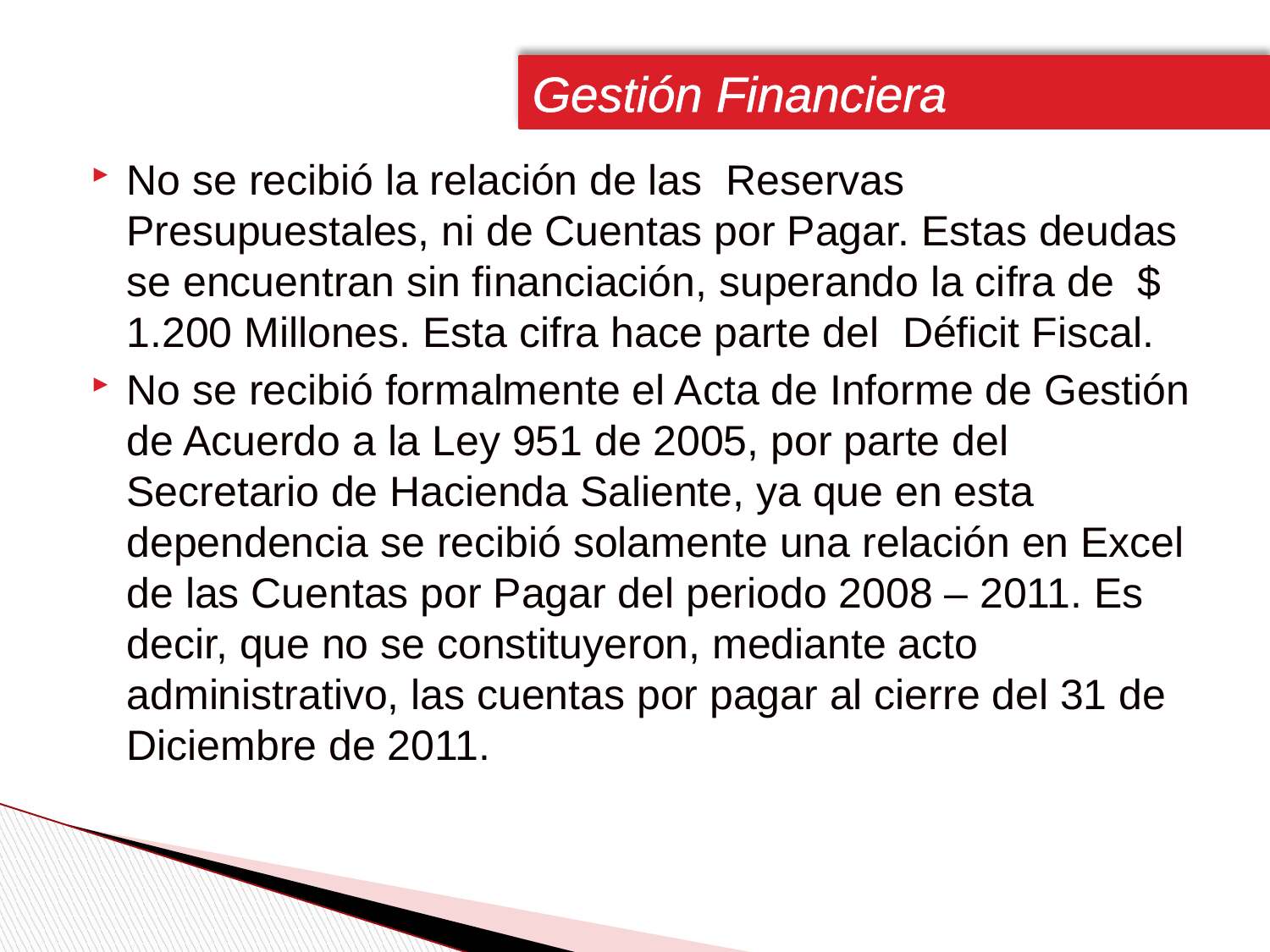

Gestión Financiera
No se recibió la relación de las  Reservas Presupuestales, ni de Cuentas por Pagar. Estas deudas se encuentran sin financiación, superando la cifra de  $ 1.200 Millones. Esta cifra hace parte del  Déficit Fiscal.
No se recibió formalmente el Acta de Informe de Gestión de Acuerdo a la Ley 951 de 2005, por parte del Secretario de Hacienda Saliente, ya que en esta dependencia se recibió solamente una relación en Excel de las Cuentas por Pagar del periodo 2008 – 2011. Es decir, que no se constituyeron, mediante acto administrativo, las cuentas por pagar al cierre del 31 de Diciembre de 2011.